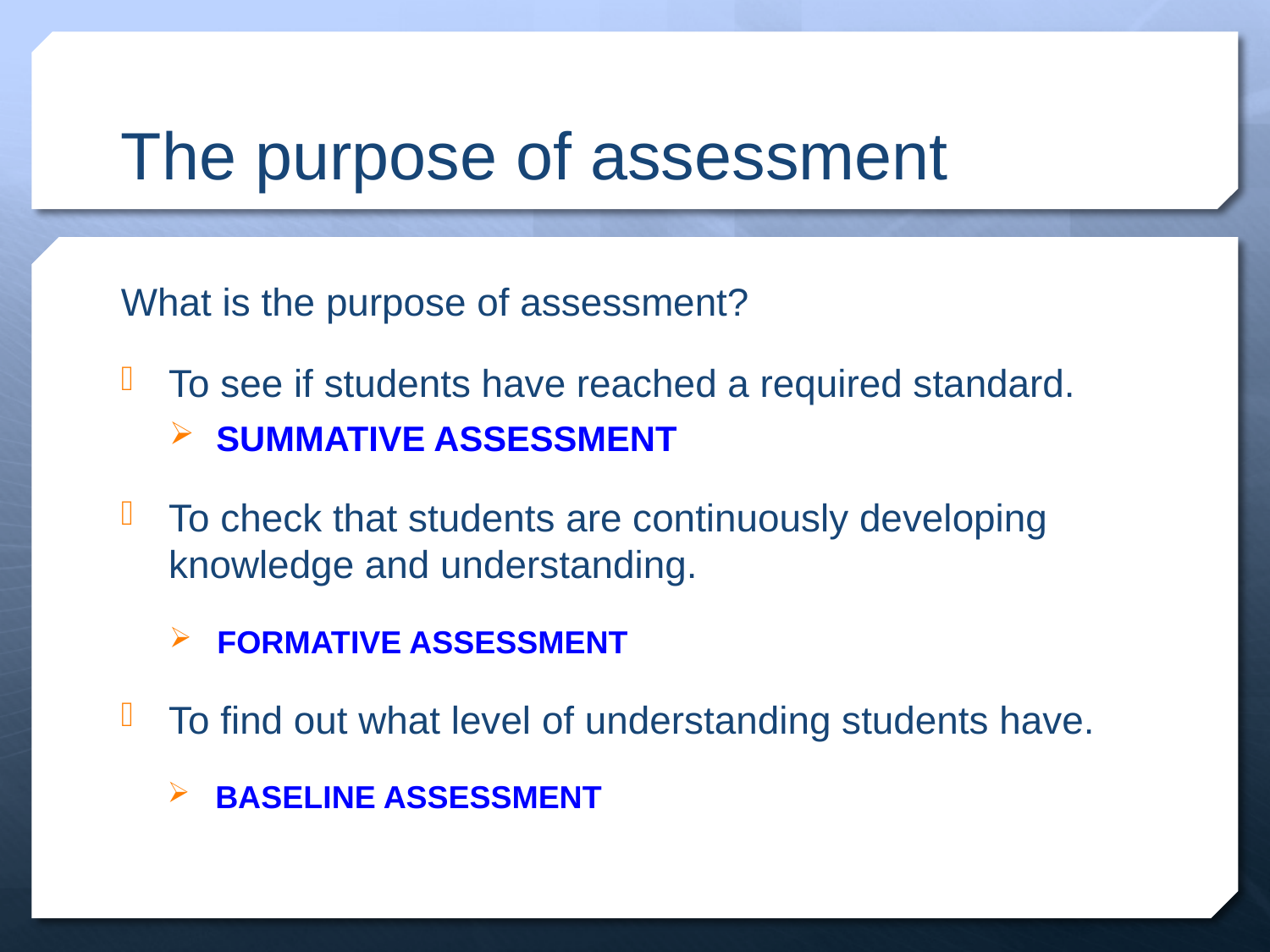

# The purpose of assessment

What is the purpose of assessment?
To see if students have reached a required standard.
SUMMATIVE ASSESSMENT
To check that students are continuously developing knowledge and understanding.
FORMATIVE ASSESSMENT
To find out what level of understanding students have.
BASELINE ASSESSMENT